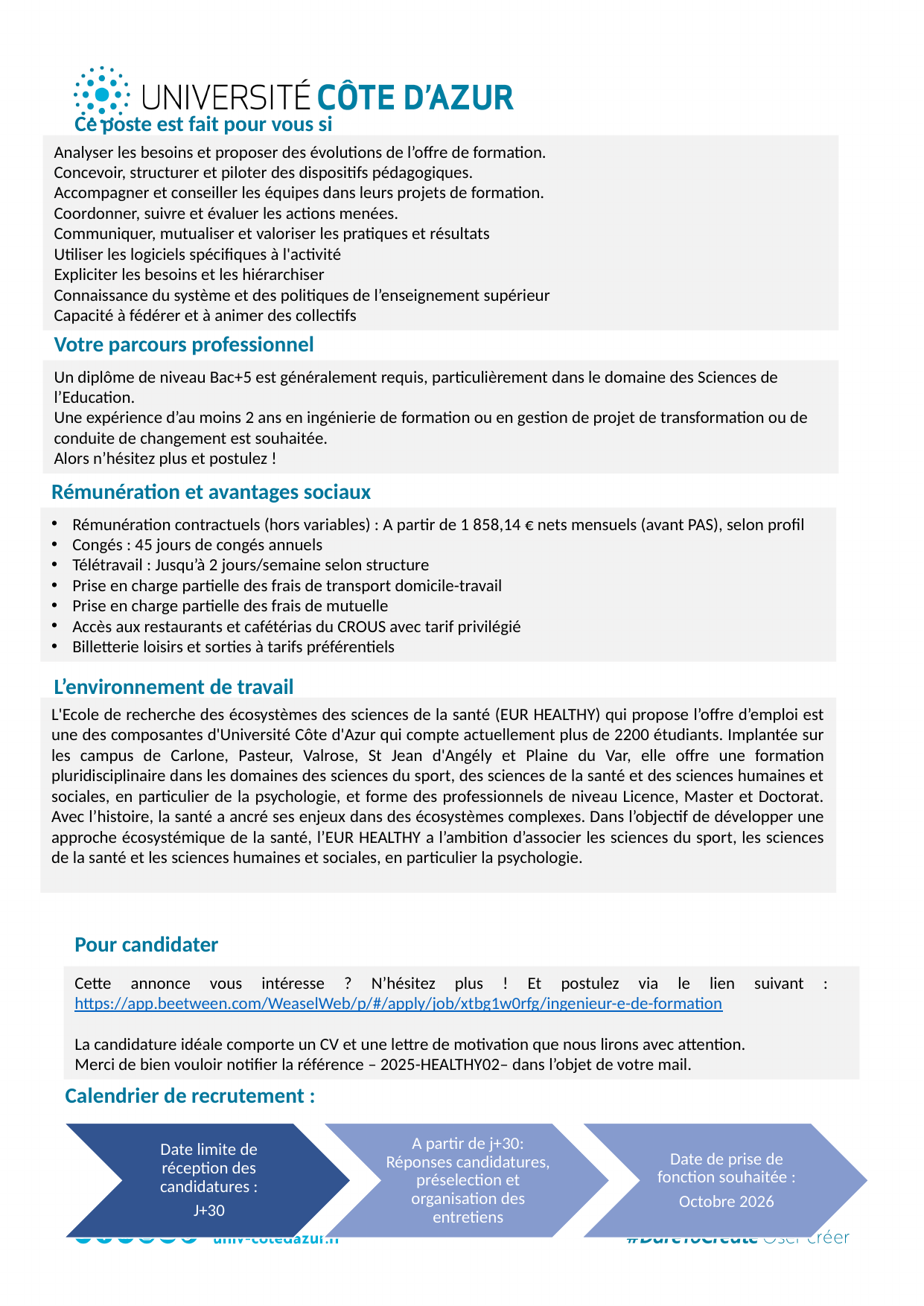

Ce poste est fait pour vous si   i
Analyser les besoins et proposer des évolutions de l’offre de formation.
Concevoir, structurer et piloter des dispositifs pédagogiques.
Accompagner et conseiller les équipes dans leurs projets de formation.
Coordonner, suivre et évaluer les actions menées.
Communiquer, mutualiser et valoriser les pratiques et résultats
Utiliser les logiciels spécifiques à l'activité
Expliciter les besoins et les hiérarchiser
Connaissance du système et des politiques de l’enseignement supérieur
Capacité à fédérer et à animer des collectifs
Votre parcours professionnel
Un diplôme de niveau Bac+5 est généralement requis, particulièrement dans le domaine des Sciences de l’Education.
Une expérience d’au moins 2 ans en ingénierie de formation ou en gestion de projet de transformation ou de conduite de changement est souhaitée.
Alors n’hésitez plus et postulez !
Rémunération et avantages sociaux
Rémunération contractuels (hors variables) : A partir de 1 858,14 € nets mensuels (avant PAS), selon profil
Congés : 45 jours de congés annuels
Télétravail : Jusqu’à 2 jours/semaine selon structure
Prise en charge partielle des frais de transport domicile-travail
Prise en charge partielle des frais de mutuelle
Accès aux restaurants et cafétérias du CROUS avec tarif privilégié
Billetterie loisirs et sorties à tarifs préférentiels
L’environnement de travail
L'Ecole de recherche des écosystèmes des sciences de la santé (EUR HEALTHY) qui propose l’offre d’emploi est une des composantes d'Université Côte d'Azur qui compte actuellement plus de 2200 étudiants. Implantée sur les campus de Carlone, Pasteur, Valrose, St Jean d'Angély et Plaine du Var, elle offre une formation pluridisciplinaire dans les domaines des sciences du sport, des sciences de la santé et des sciences humaines et sociales, en particulier de la psychologie, et forme des professionnels de niveau Licence, Master et Doctorat. Avec l’histoire, la santé a ancré ses enjeux dans des écosystèmes complexes. Dans l’objectif de développer une approche écosystémique de la santé, l’EUR HEALTHY a l’ambition d’associer les sciences du sport, les sciences de la santé et les sciences humaines et sociales, en particulier la psychologie.

Pour candidater
Cette annonce vous intéresse ? N’hésitez plus ! Et postulez via le lien suivant :
https://app.beetween.com/WeaselWeb/p/#/apply/job/xtbg1w0rfg/ingenieur-e-de-formation

La candidature idéale comporte un CV et une lettre de motivation que nous lirons avec attention.
Merci de bien vouloir notifier la référence – 2025-HEALTHY02– dans l’objet de votre mail.
Date limite de réception des candidatures :
J+30
A partir de j+30: Réponses candidatures, préselection et organisation des entretiens
Date de prise de fonction souhaitée :
Octobre 2026
Calendrier de recrutement :